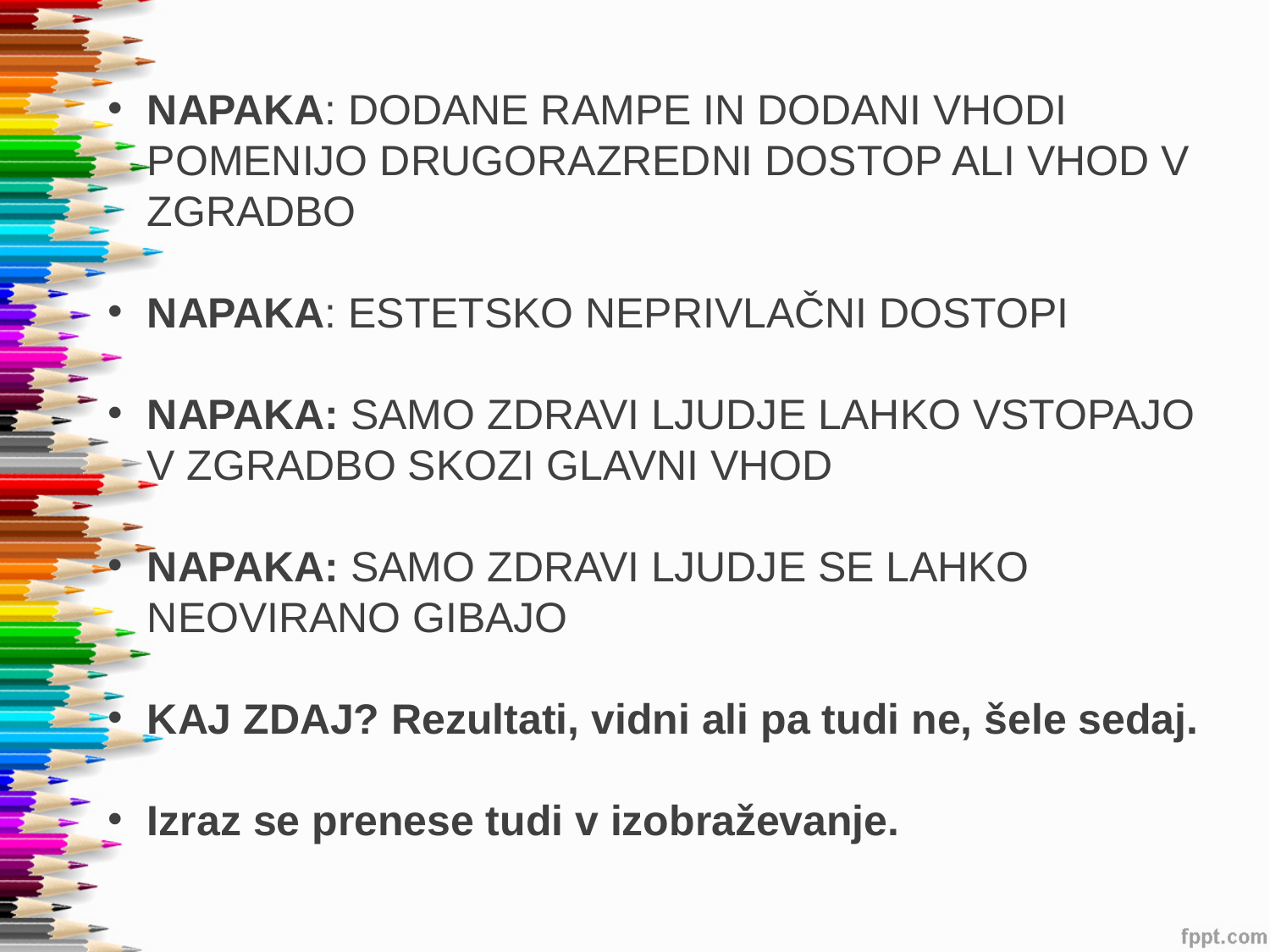

NAPAKA: DODANE RAMPE IN DODANI VHODI POMENIJO DRUGORAZREDNI DOSTOP ALI VHOD V ZGRADBO

NAPAKA: ESTETSKO NEPRIVLAČNI DOSTOPI

NAPAKA: SAMO ZDRAVI LJUDJE LAHKO VSTOPAJO V ZGRADBO SKOZI GLAVNI VHOD

NAPAKA: SAMO ZDRAVI LJUDJE SE LAHKO NEOVIRANO GIBAJO

KAJ ZDAJ? Rezultati, vidni ali pa tudi ne, šele sedaj.

Izraz se prenese tudi v izobraževanje.